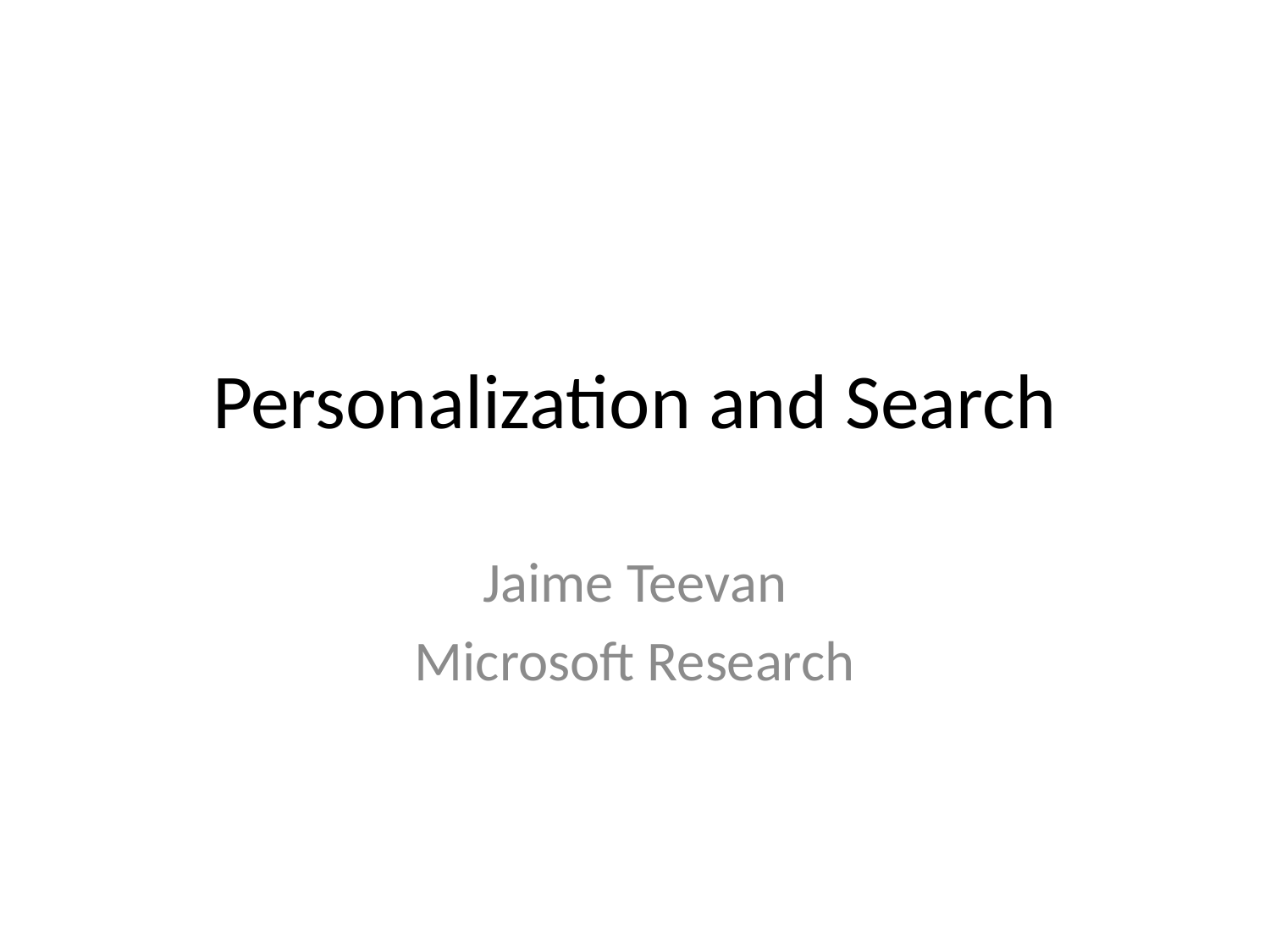

# Personalization and Search
Jaime Teevan
Microsoft Research